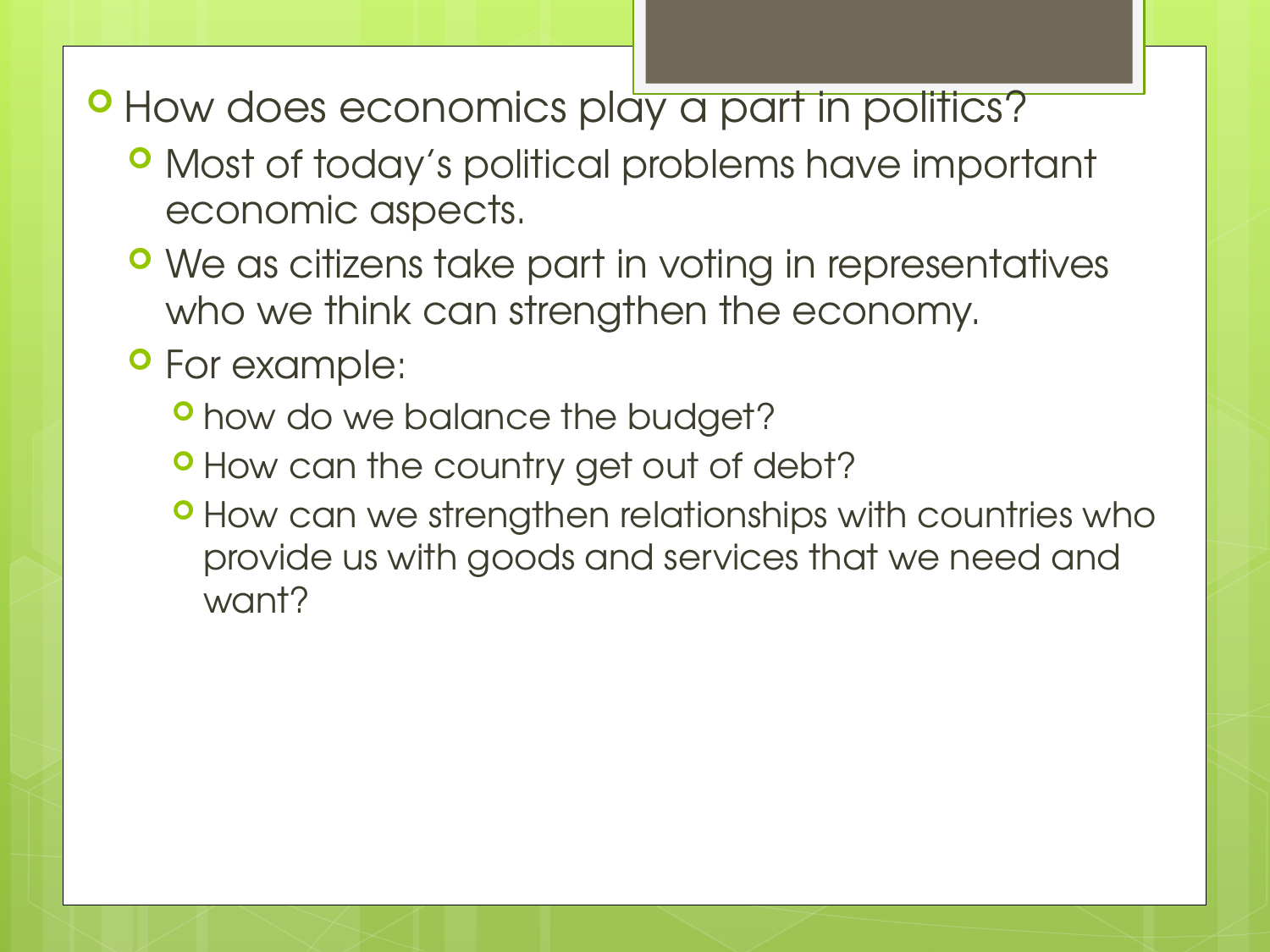

How does economics play a part in politics?
Most of today’s political problems have important economic aspects.
We as citizens take part in voting in representatives who we think can strengthen the economy.
For example:
how do we balance the budget?
How can the country get out of debt?
How can we strengthen relationships with countries who provide us with goods and services that we need and want?